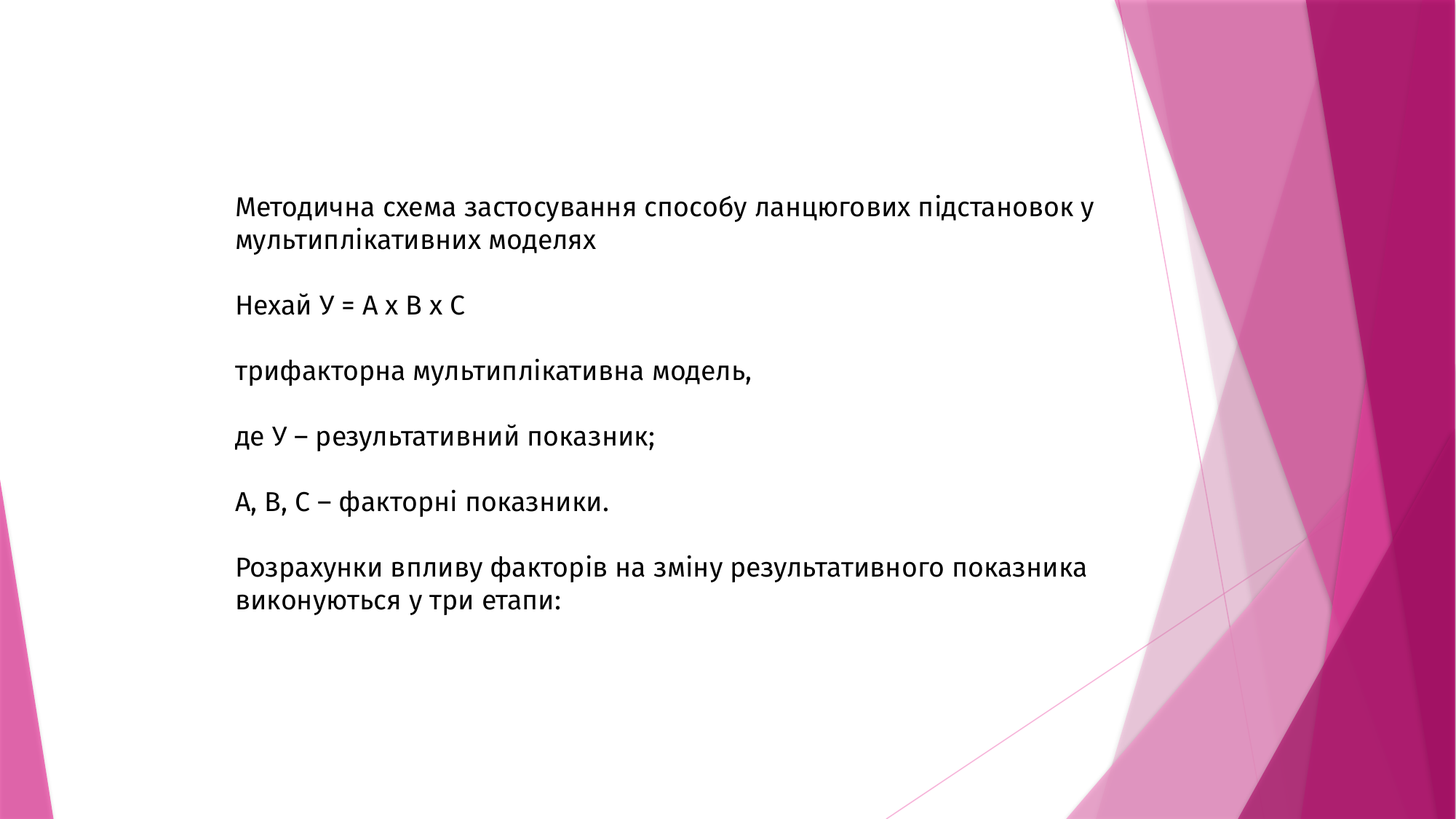

Методична схема застосування способу ланцюгових підстановок у мультиплікативних моделях

Нехай У = А х В х С

трифакторна мультиплікативна модель,

де У – результативний показник;

А, В, С – факторні показники.

Розрахунки впливу факторів на зміну результативного показника виконуються у три етапи: